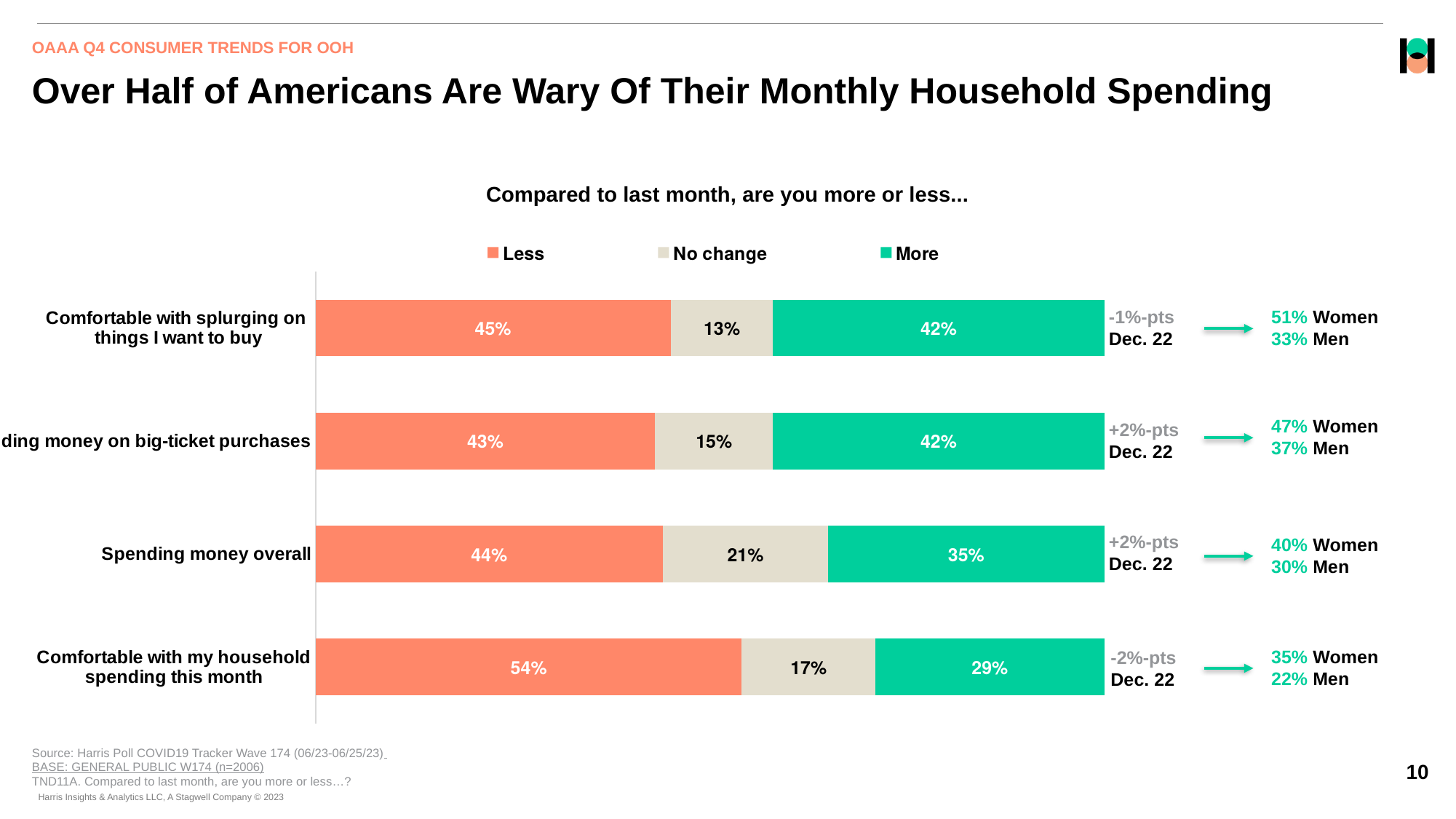

OAAA Q4 CONSUMER TRENDS FOR OOH
# Over Half of Americans Are Wary Of Their Monthly Household Spending
Compared to last month, are you more or less...

### Chart

| Category | Less | No change | More |
|---|---|---|---|
| Comfortable with splurging on
things I want to buy | 0.45 | 0.13 | 0.42 |
| Spending money on big-ticket purchases  | 0.43 | 0.15 | 0.42 |
| Spending money overall | 0.44 | 0.21 | 0.35 |
| Comfortable with my household spending this month | 0.54 | 0.17 | 0.29 |
51% Women
33% Men
-1%-pts
Dec. 22
47% Women
37% Men
+2%-pts
Dec. 22
+2%-pts
Dec. 22
40% Women
30% Men

35% Women
22% Men
-2%-pts
Dec. 22
Source: Harris Poll COVID19 Tracker Wave 174 (06/23-06/25/23)
BASE: GENERAL PUBLIC W174 (n=2006)
TND11A. Compared to last month, are you more or less…?